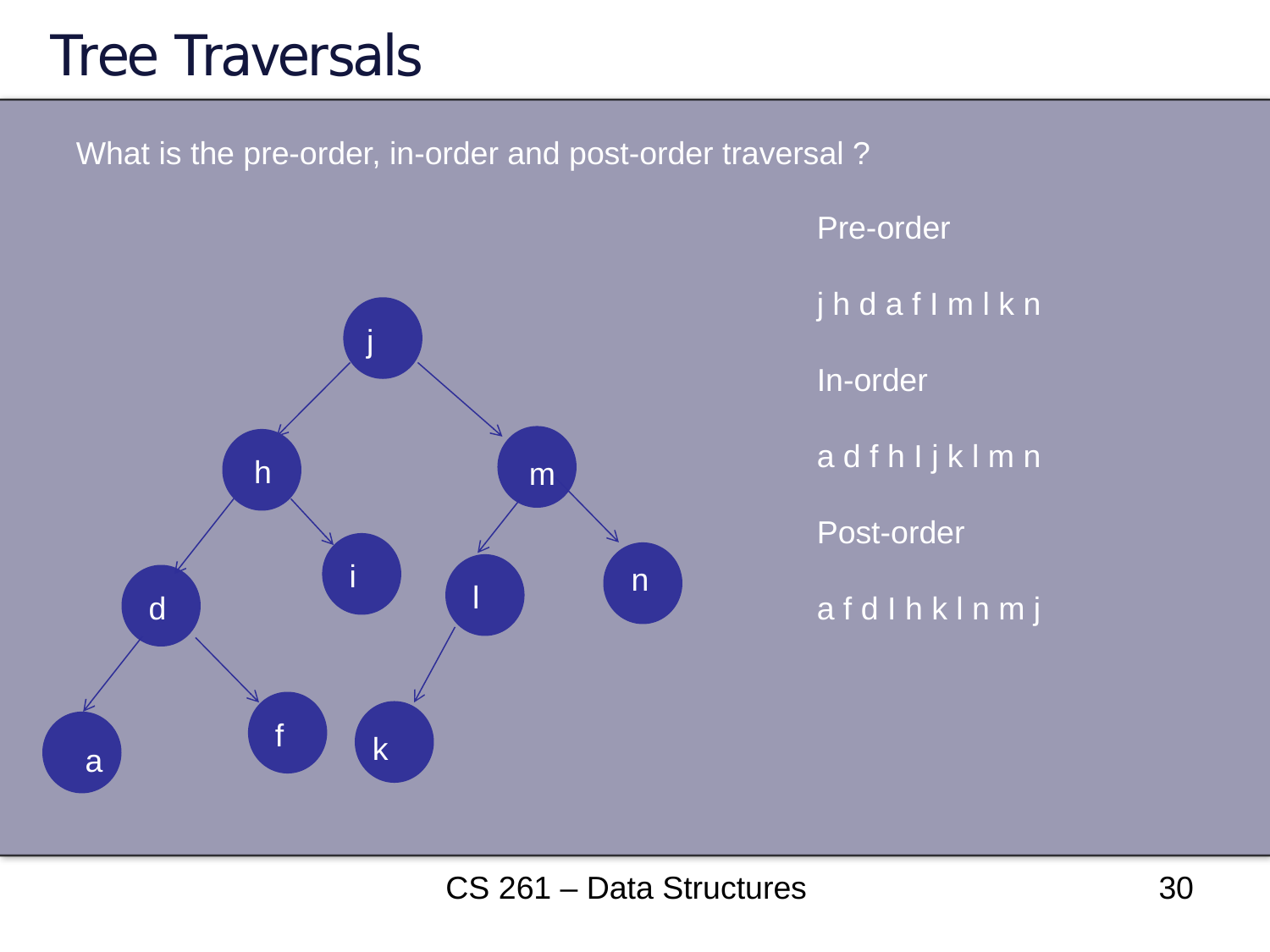

# Tree Traversals
What is the pre-order, in-order and post-order traversal ?
Pre-order

j h d a f I m l k n

In-order

a d f h I j k l m n

Post-order

a f d I h k l n m j

j

h

m

n

i

d

f

a

k

l
CS 261 – Data Structures
30